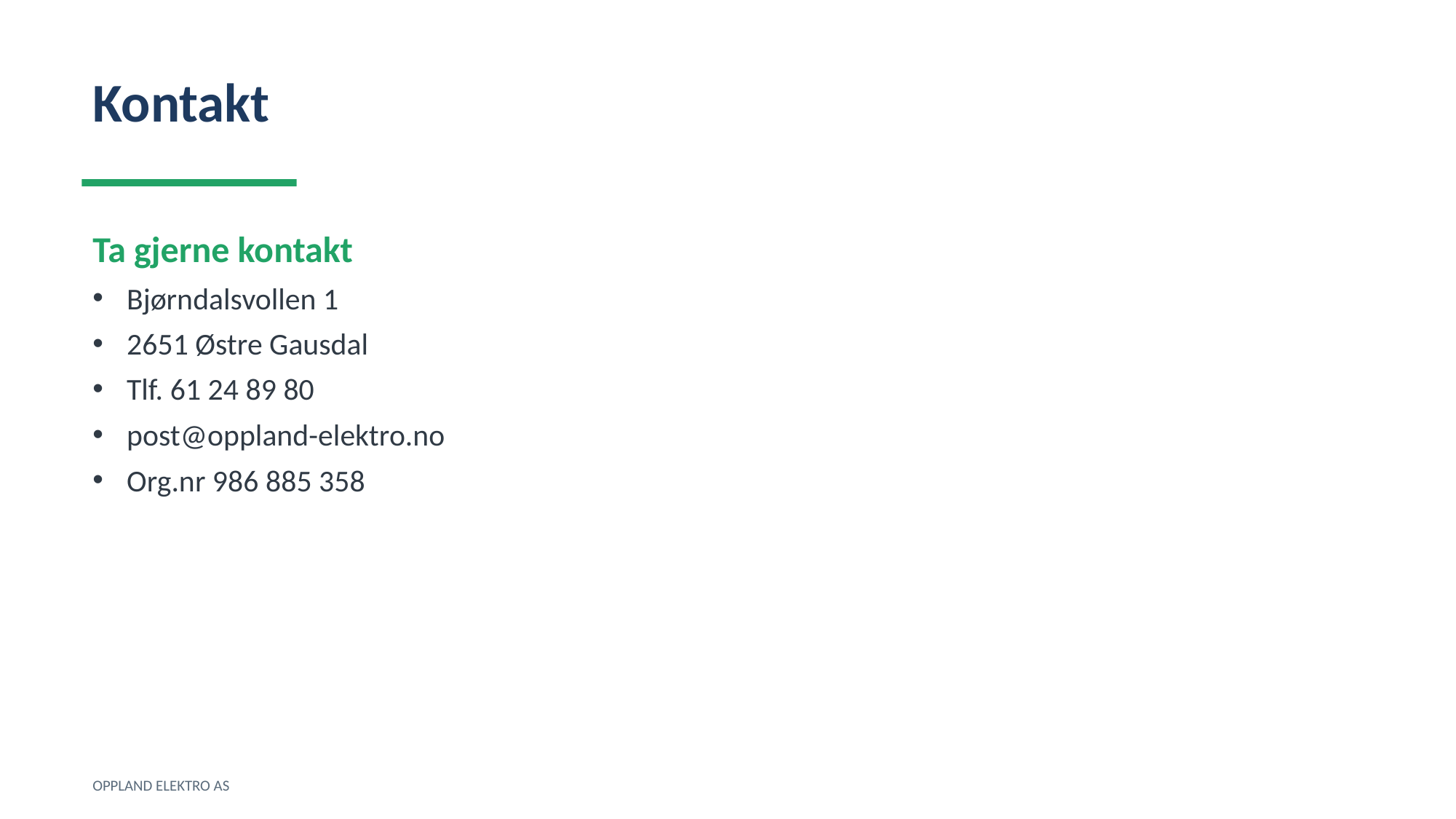

Kontakt

Ta gjerne kontakt
Bjørndalsvollen 1
2651 Østre Gausdal
Tlf. 61 24 89 80
post@oppland-elektro.no
Org.nr 986 885 358
OPPLAND ELEKTRO AS